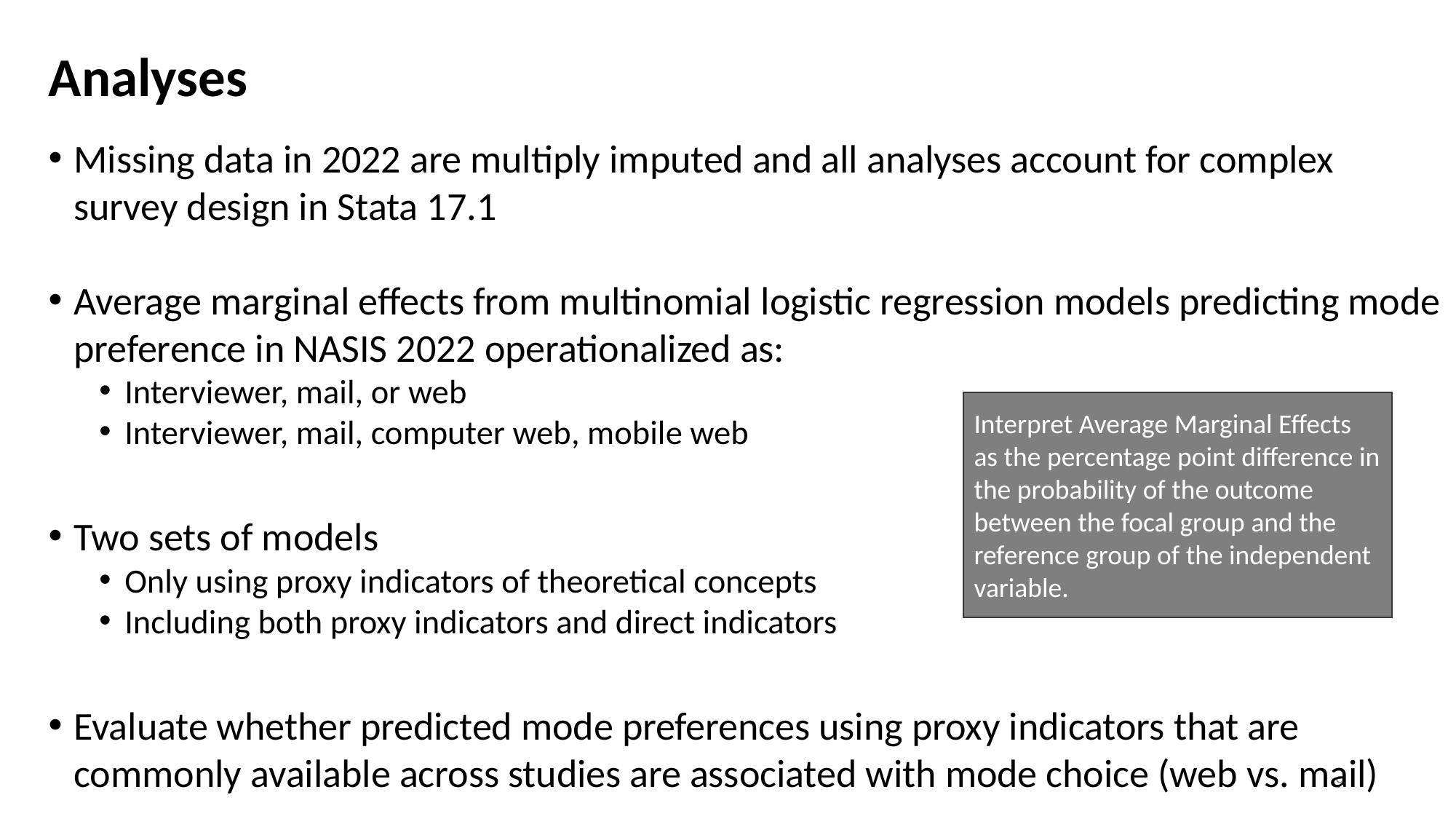

# Analyses
Missing data in 2022 are multiply imputed and all analyses account for complex survey design in Stata 17.1

Average marginal effects from multinomial logistic regression models predicting mode preference in NASIS 2022 operationalized as:
Interviewer, mail, or web
Interviewer, mail, computer web, mobile web

Two sets of models
Only using proxy indicators of theoretical concepts
Including both proxy indicators and direct indicators

Evaluate whether predicted mode preferences using proxy indicators that are commonly available across studies are associated with mode choice (web vs. mail)

Interpret Average Marginal Effects as the percentage point difference in the probability of the outcome between the focal group and the reference group of the independent variable.
9